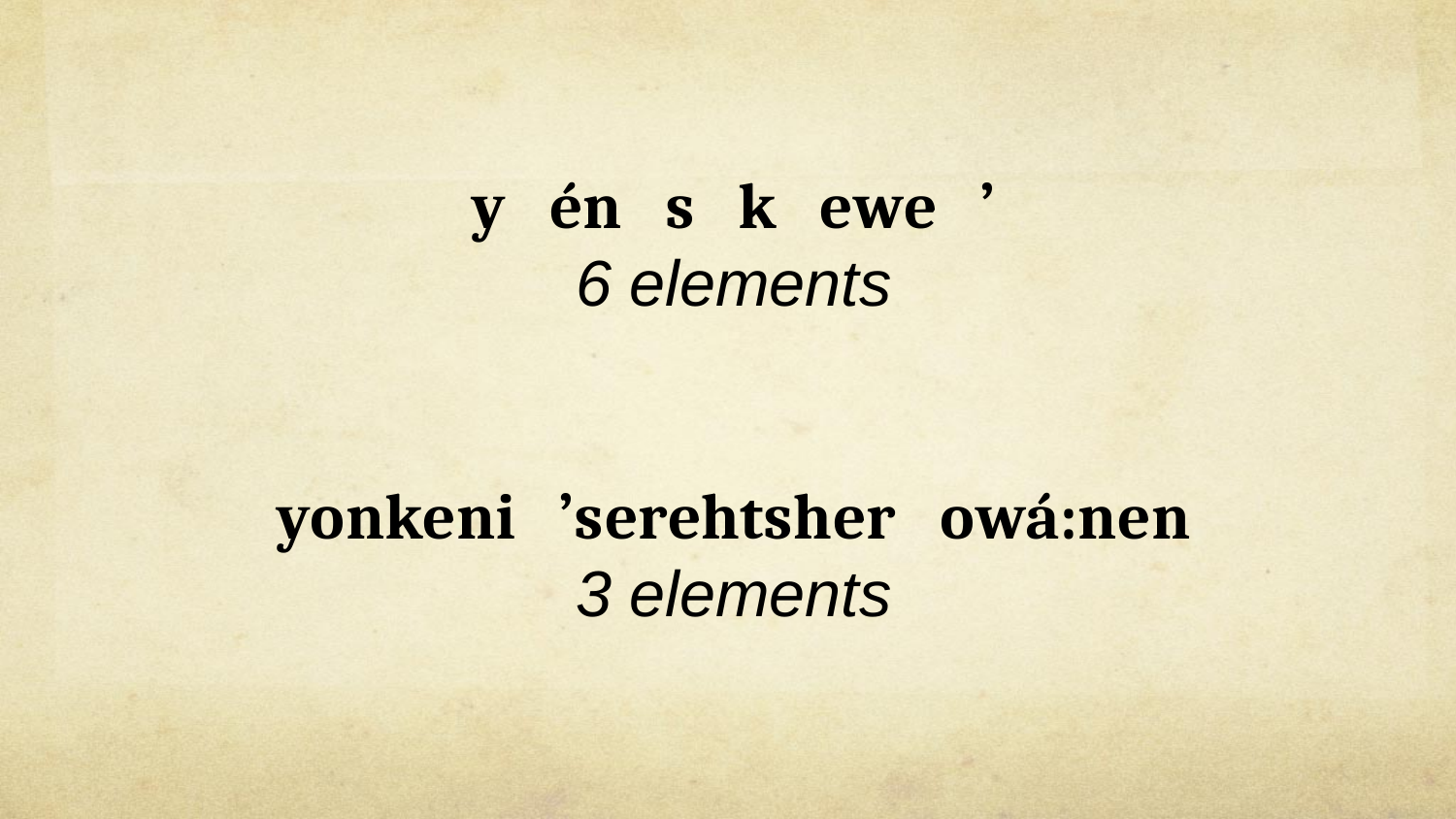

y   én   s   k   ewe   ’
6 elements

yonkeni   ’serehtsher   owá:nen
3 elements